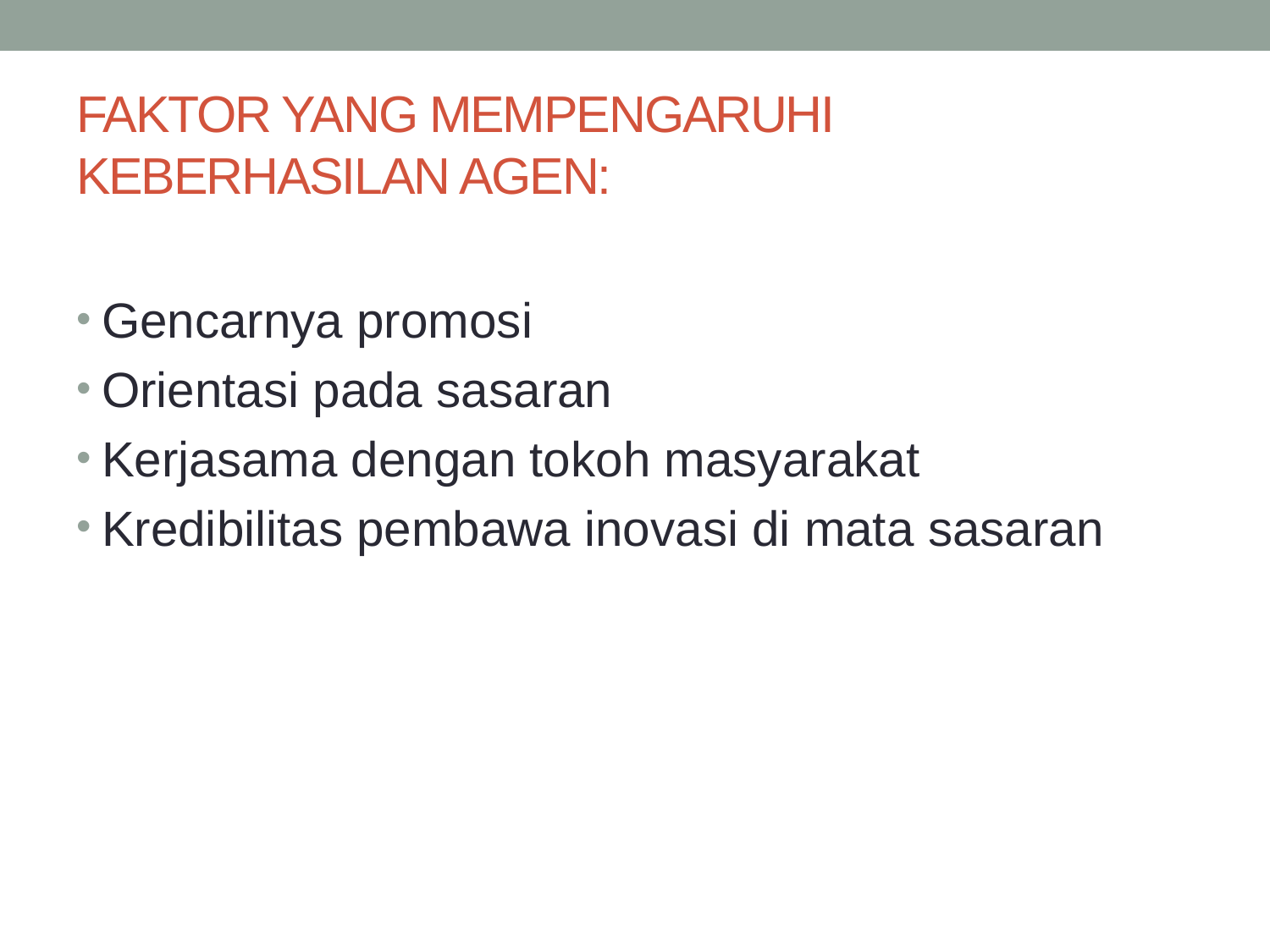

# FAKTOR YANG MEMPENGARUHI KEBERHASILAN AGEN:

Gencarnya promosi
Orientasi pada sasaran
Kerjasama dengan tokoh masyarakat
Kredibilitas pembawa inovasi di mata sasaran